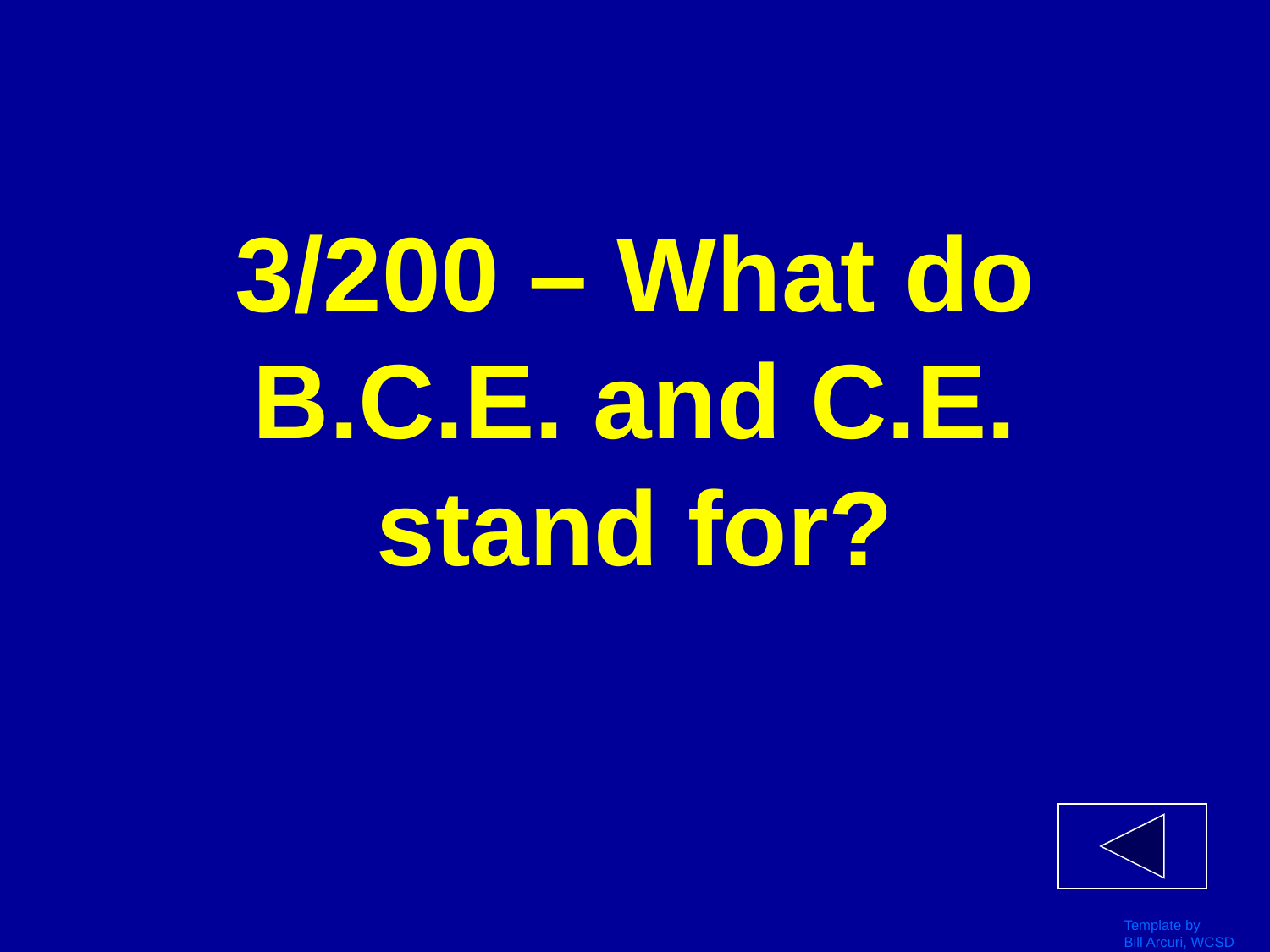

# 3/200 – What do B.C.E. and C.E. stand for?

Template by
Bill Arcuri, WCSD